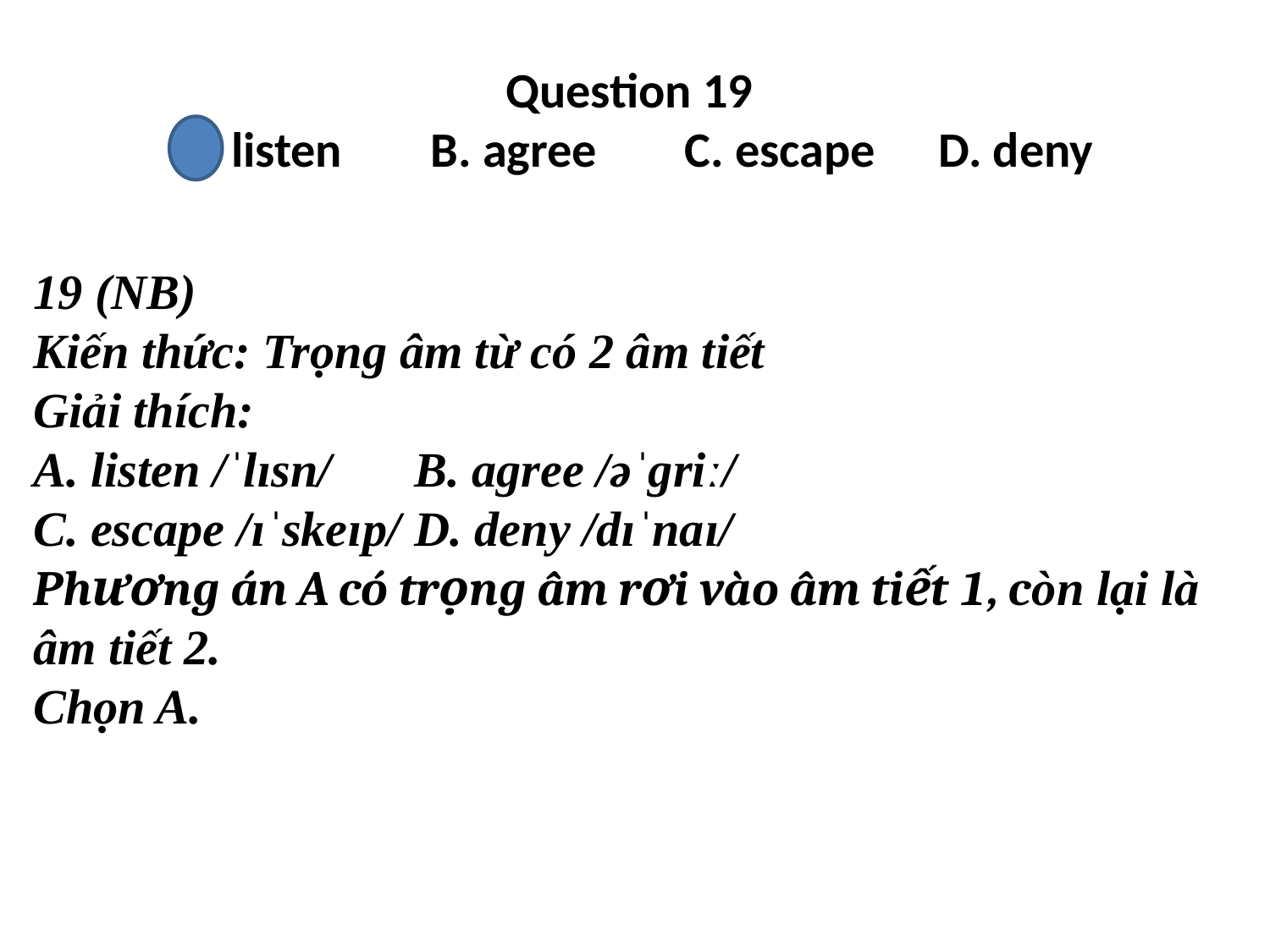

# Question 19 A. listen	B. agree	C. escape	D. deny

19 (NB)
Kiến thức: Trọng âm từ có 2 âm tiết
Giải thích:
A. listen /ˈlɪsn/	B. agree /əˈɡriː/
C. escape /ɪˈskeɪp/	D. deny /dɪˈnaɪ/
Phương án A có trọng âm rơi vào âm tiết 1, còn lại là âm tiết 2.
Chọn A.